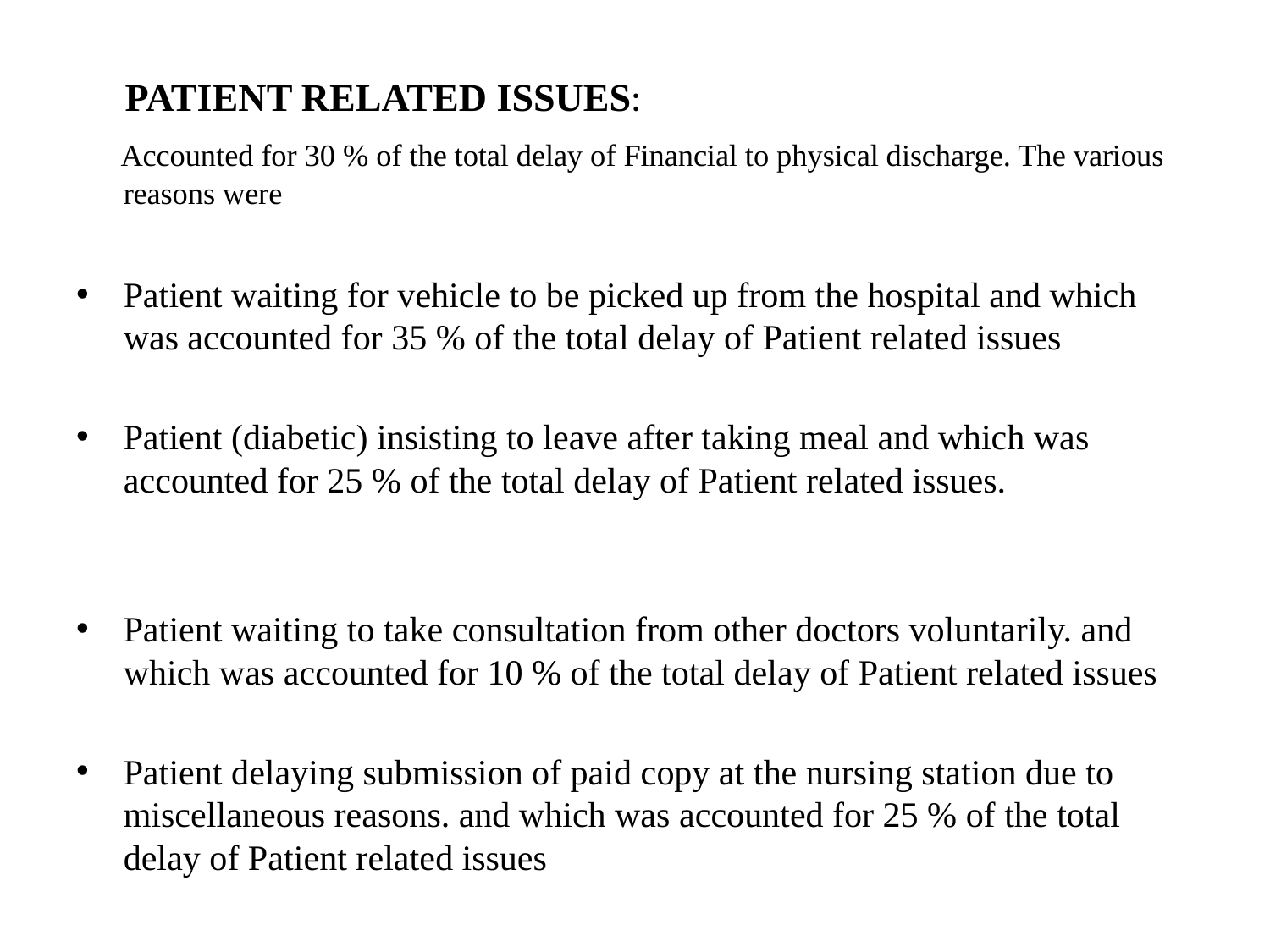

PATIENT RELATED ISSUES:
     Accounted for 30 % of the total delay of Financial to physical discharge. The various reasons were

Patient waiting for vehicle to be picked up from the hospital and which was accounted for 35 % of the total delay of Patient related issues

Patient (diabetic) insisting to leave after taking meal and which was accounted for 25 % of the total delay of Patient related issues.

Patient waiting to take consultation from other doctors voluntarily. and which was accounted for 10 % of the total delay of Patient related issues

Patient delaying submission of paid copy at the nursing station due to miscellaneous reasons. and which was accounted for 25 % of the total delay of Patient related issues